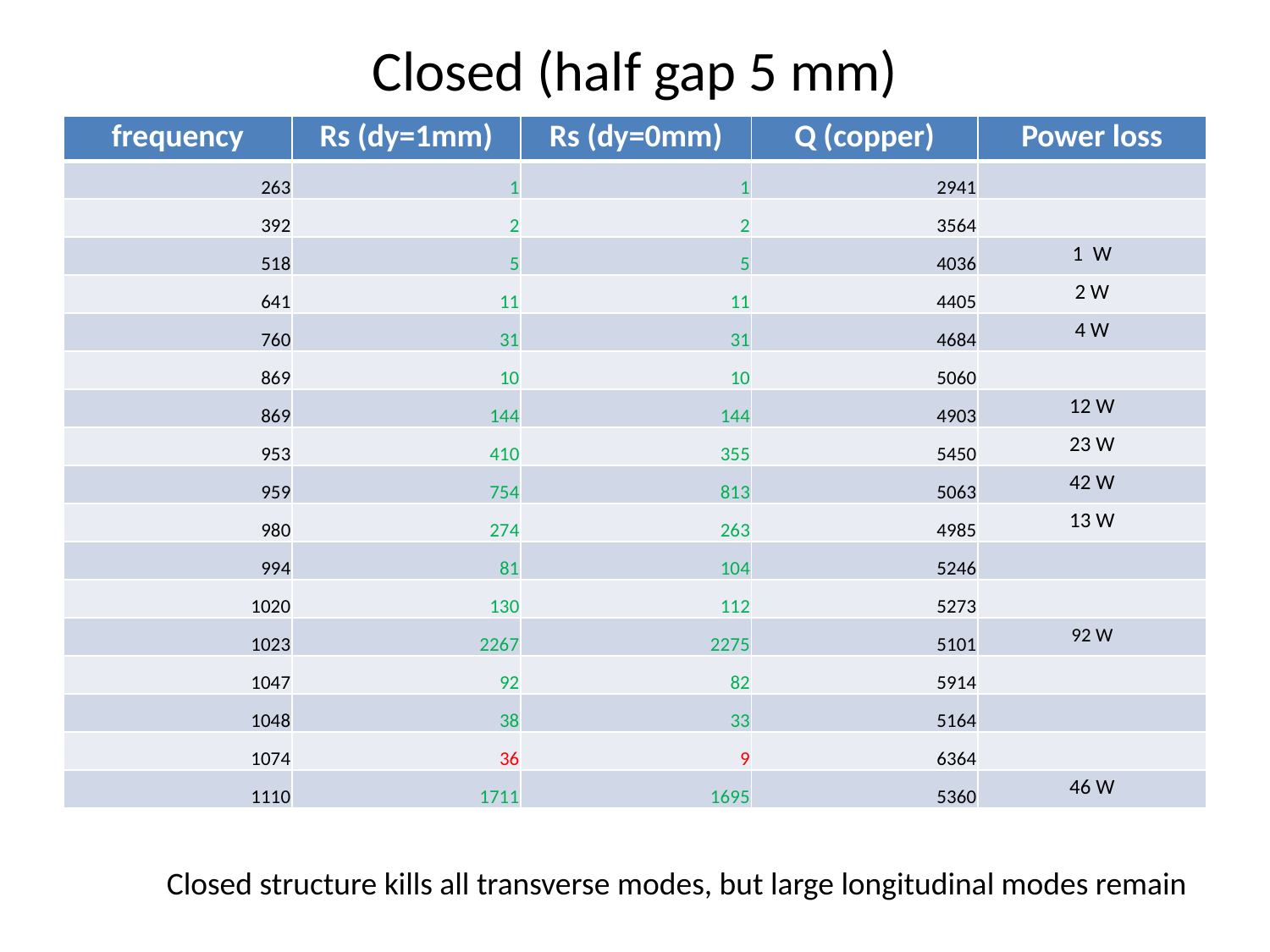

# Closed (half gap 5 mm)
| frequency | Rs (dy=1mm) | Rs (dy=0mm) | Q (copper) | Power loss |
| --- | --- | --- | --- | --- |
| 263 | 1 | 1 | 2941 |  |
| 392 | 2 | 2 | 3564 |  |
| 518 | 5 | 5 | 4036 | 1 W |
| 641 | 11 | 11 | 4405 | 2 W |
| 760 | 31 | 31 | 4684 | 4 W |
| 869 | 10 | 10 | 5060 |  |
| 869 | 144 | 144 | 4903 | 12 W |
| 953 | 410 | 355 | 5450 | 23 W |
| 959 | 754 | 813 | 5063 | 42 W |
| 980 | 274 | 263 | 4985 | 13 W |
| 994 | 81 | 104 | 5246 |  |
| 1020 | 130 | 112 | 5273 |  |
| 1023 | 2267 | 2275 | 5101 | 92 W |
| 1047 | 92 | 82 | 5914 |  |
| 1048 | 38 | 33 | 5164 |  |
| 1074 | 36 | 9 | 6364 |  |
| 1110 | 1711 | 1695 | 5360 | 46 W |

Closed structure kills all transverse modes, but large longitudinal modes remain